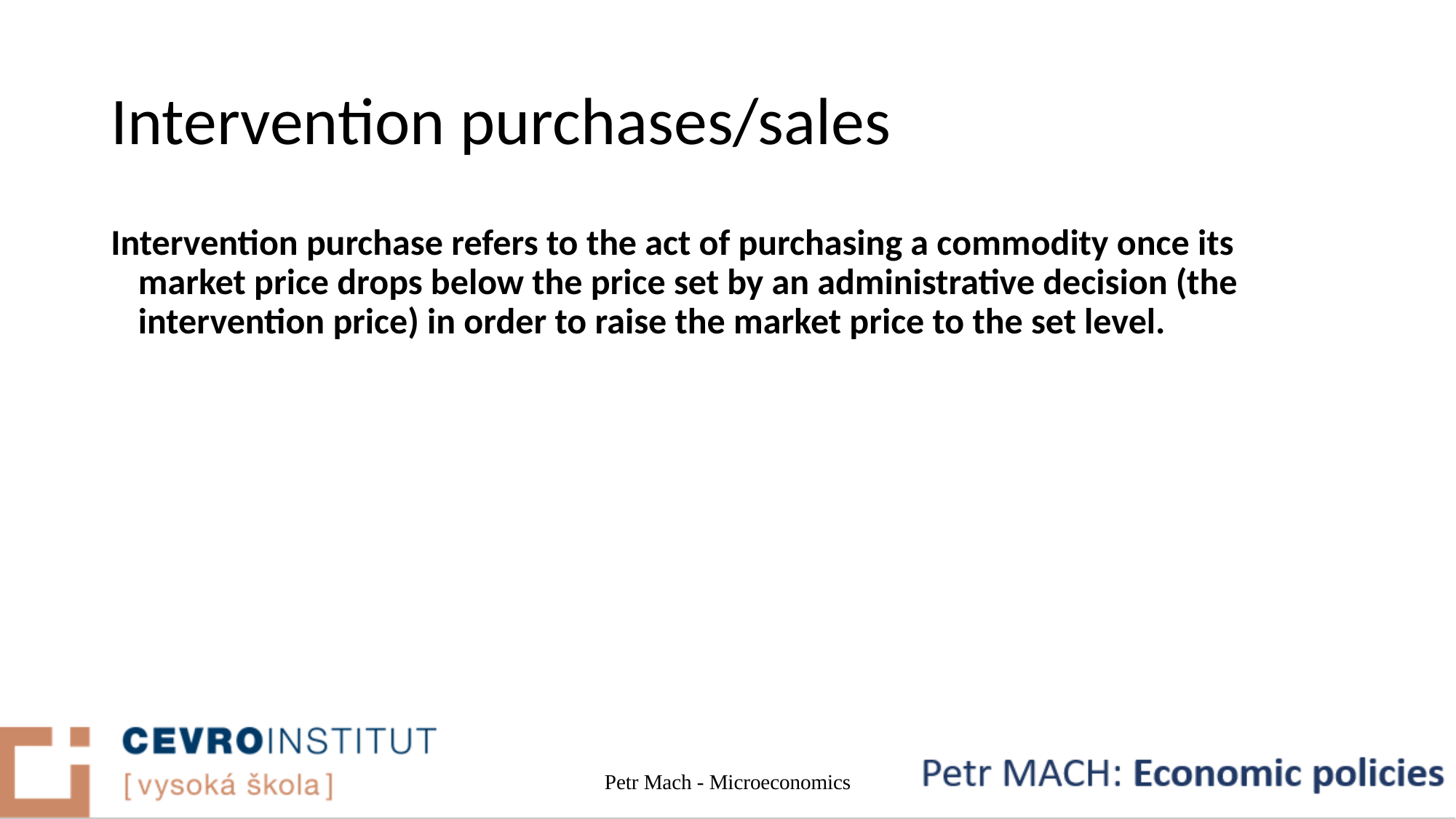

# Intervention purchases/sales
Intervention purchase refers to the act of purchasing a commodity once its market price drops below the price set by an administrative decision (the intervention price) in order to raise the market price to the set level.
Petr Mach - Microeconomics